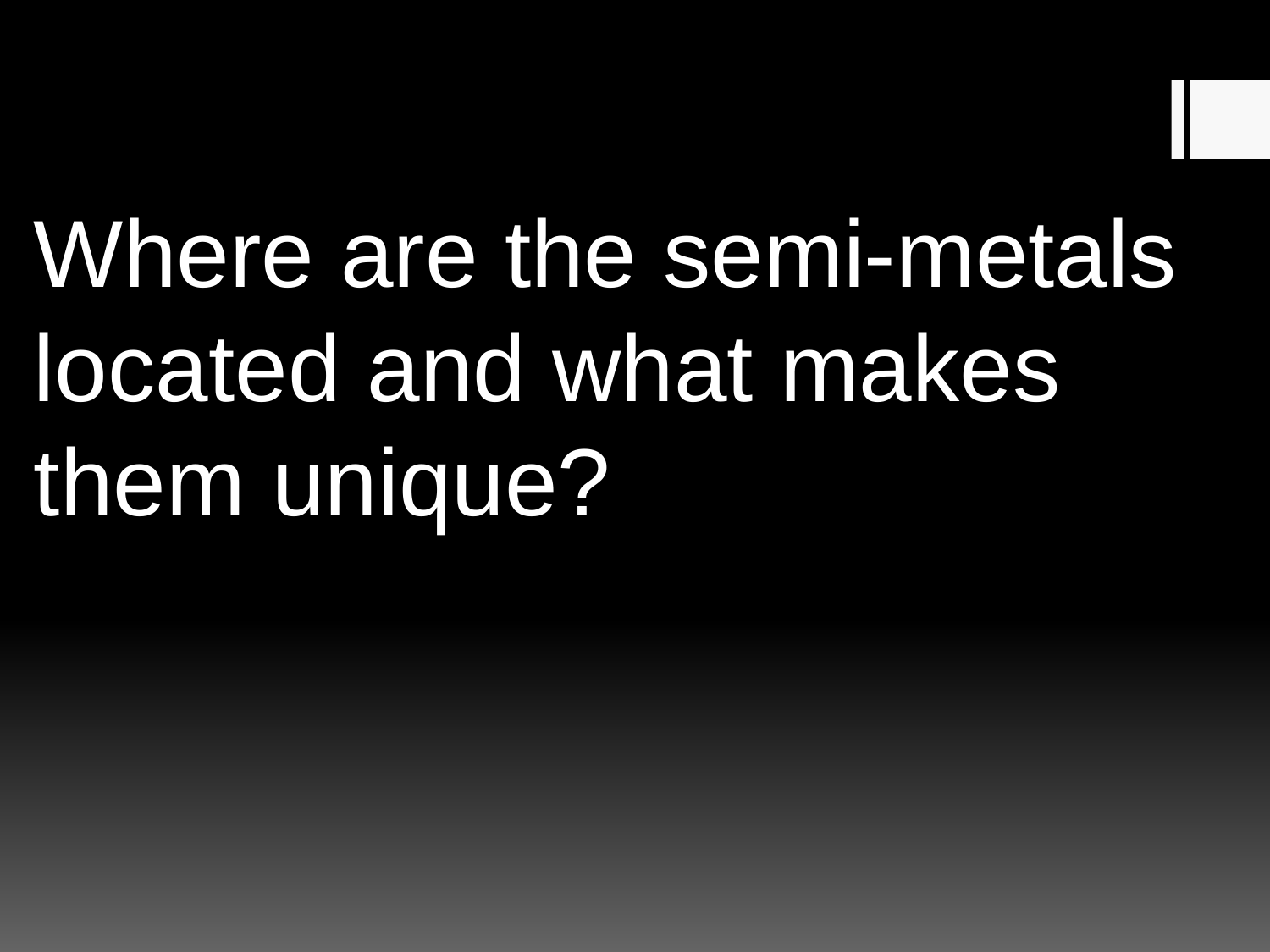

Where are the semi-metals located and what makes them unique?